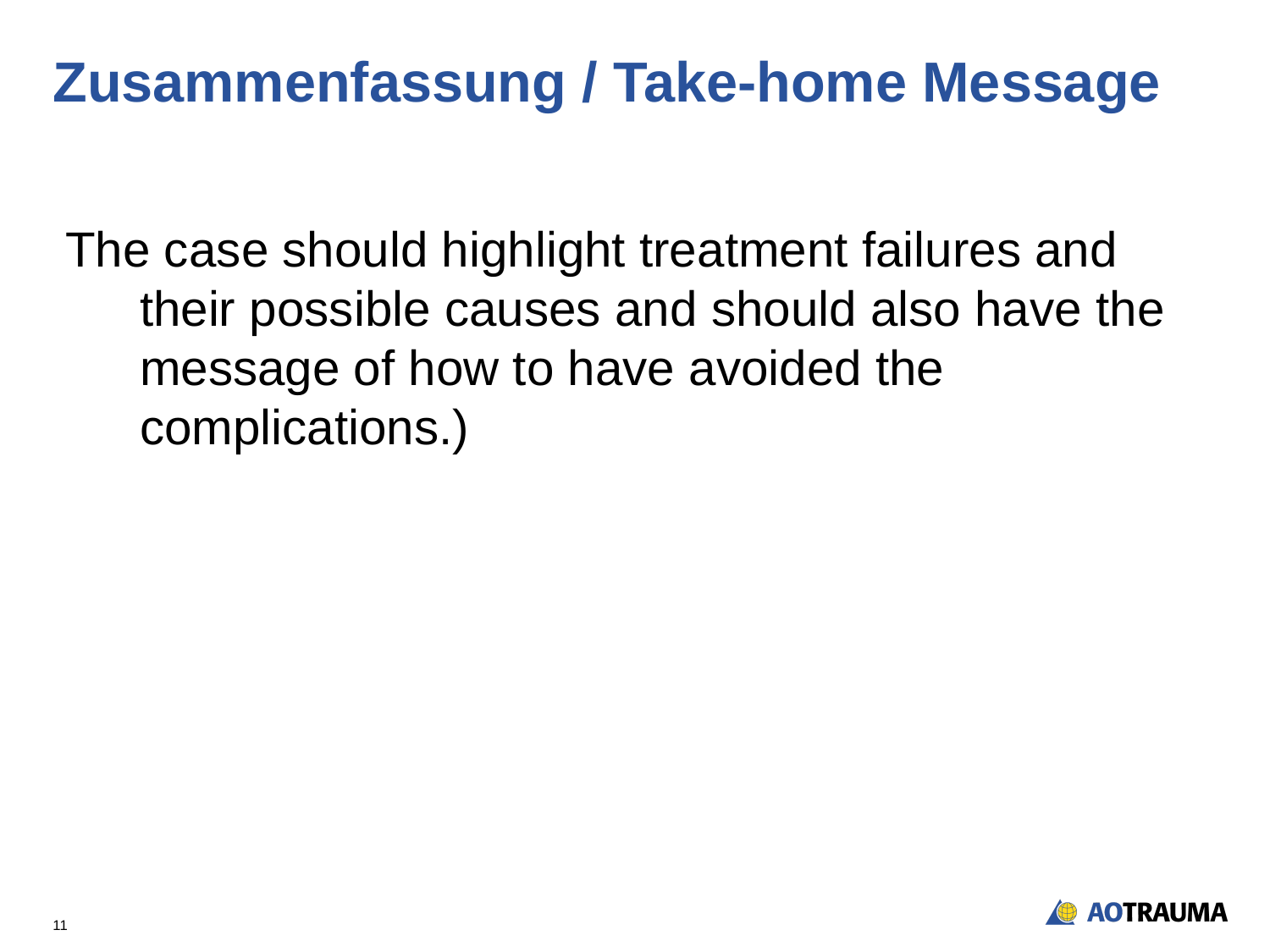

# Zusammenfassung / Take-home Message
The case should highlight treatment failures and their possible causes and should also have the message of how to have avoided the complications.)
11